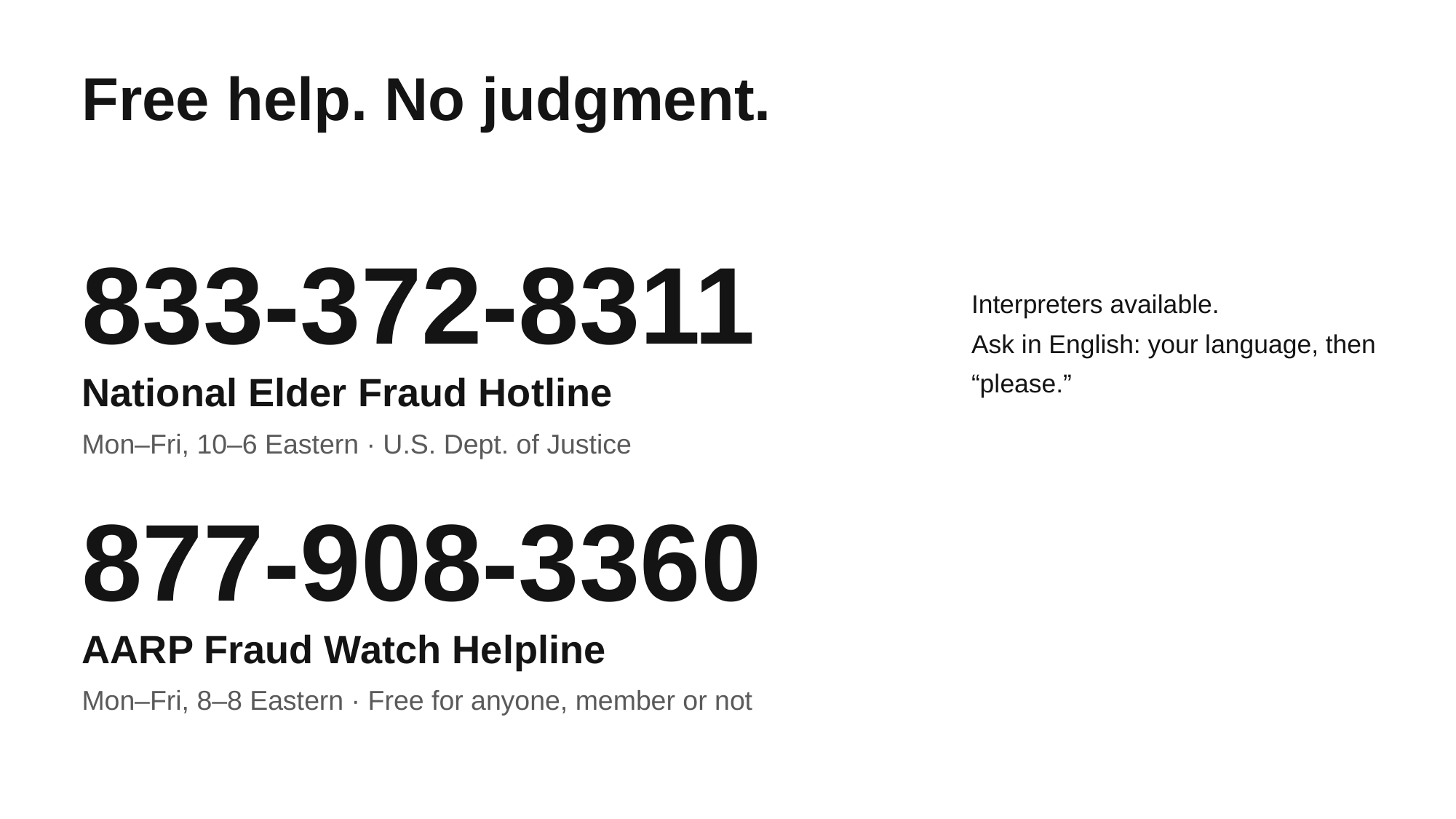

Free help. No judgment.
833-372-8311
Interpreters available.
Ask in English: your language, then “please.”
National Elder Fraud Hotline
Mon–Fri, 10–6 Eastern · U.S. Dept. of Justice
877-908-3360
AARP Fraud Watch Helpline
Mon–Fri, 8–8 Eastern · Free for anyone, member or not